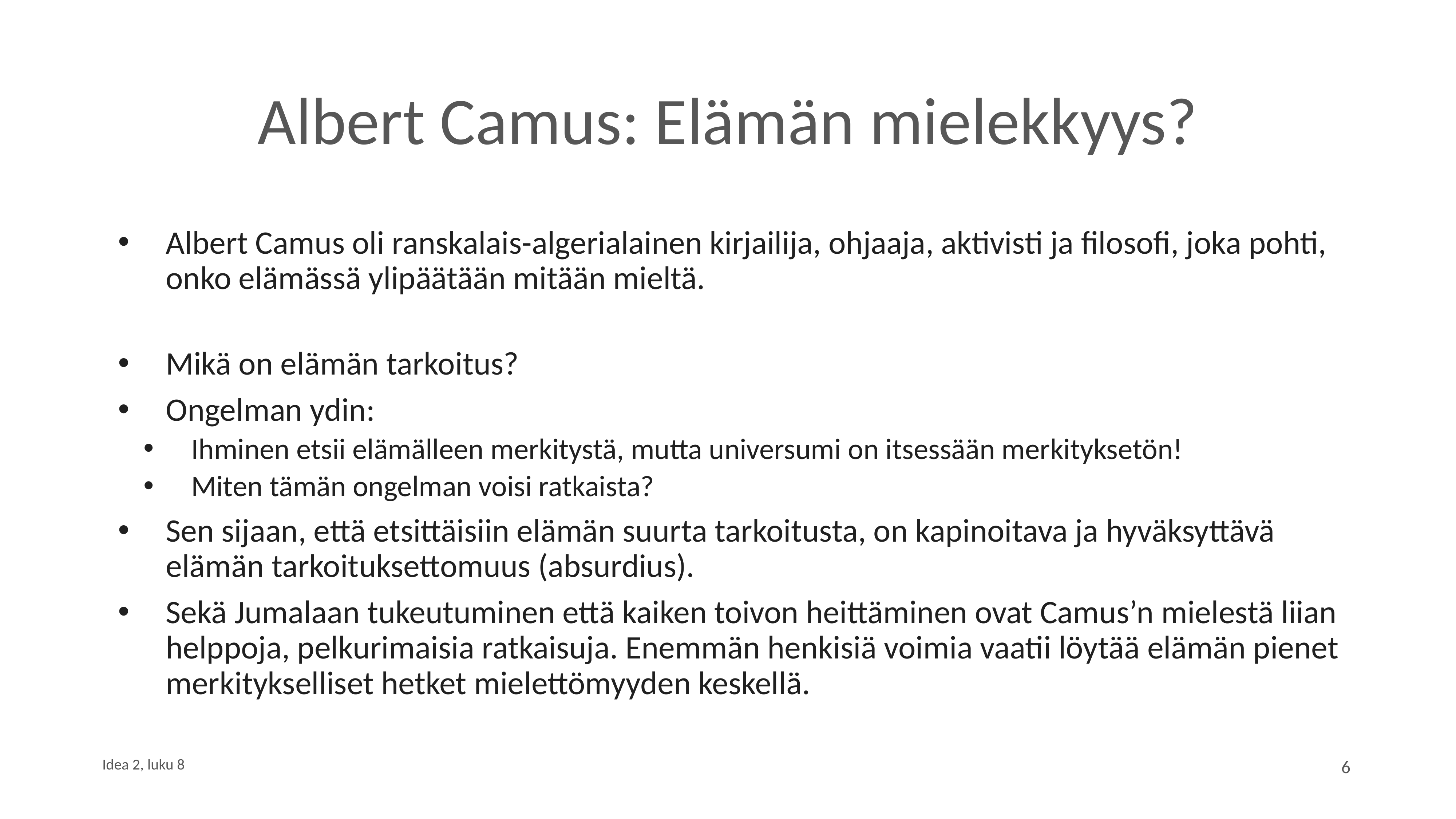

# Albert Camus: Elämän mielekkyys?
Albert Camus oli ranskalais-algerialainen kirjailija, ohjaaja, aktivisti ja filosofi, joka pohti, onko elämässä ylipäätään mitään mieltä.
Mikä on elämän tarkoitus?
Ongelman ydin:
Ihminen etsii elämälleen merkitystä, mutta universumi on itsessään merkityksetön!
Miten tämän ongelman voisi ratkaista?
Sen sijaan, että etsittäisiin elämän suurta tarkoitusta, on kapinoitava ja hyväksyttävä elämän tarkoituksettomuus (absurdius).
Sekä Jumalaan tukeutuminen että kaiken toivon heittäminen ovat Camus’n mielestä liian helppoja, pelkurimaisia ratkaisuja. Enemmän henkisiä voimia vaatii löytää elämän pienet merkitykselliset hetket mielettömyyden keskellä.

6
Idea 2, luku 8